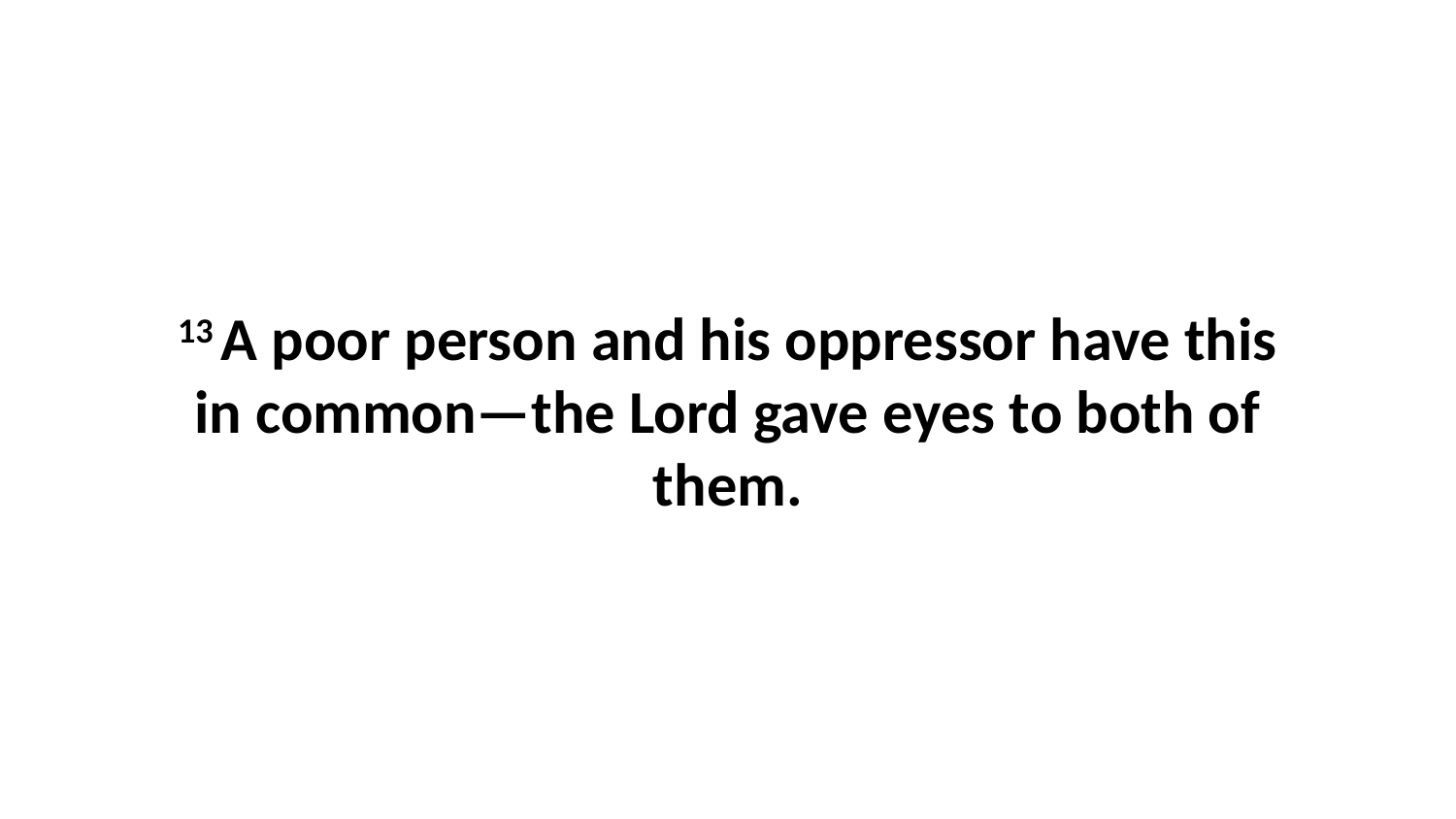

13 A poor person and his oppressor have this in common—the Lord gave eyes to both of them.